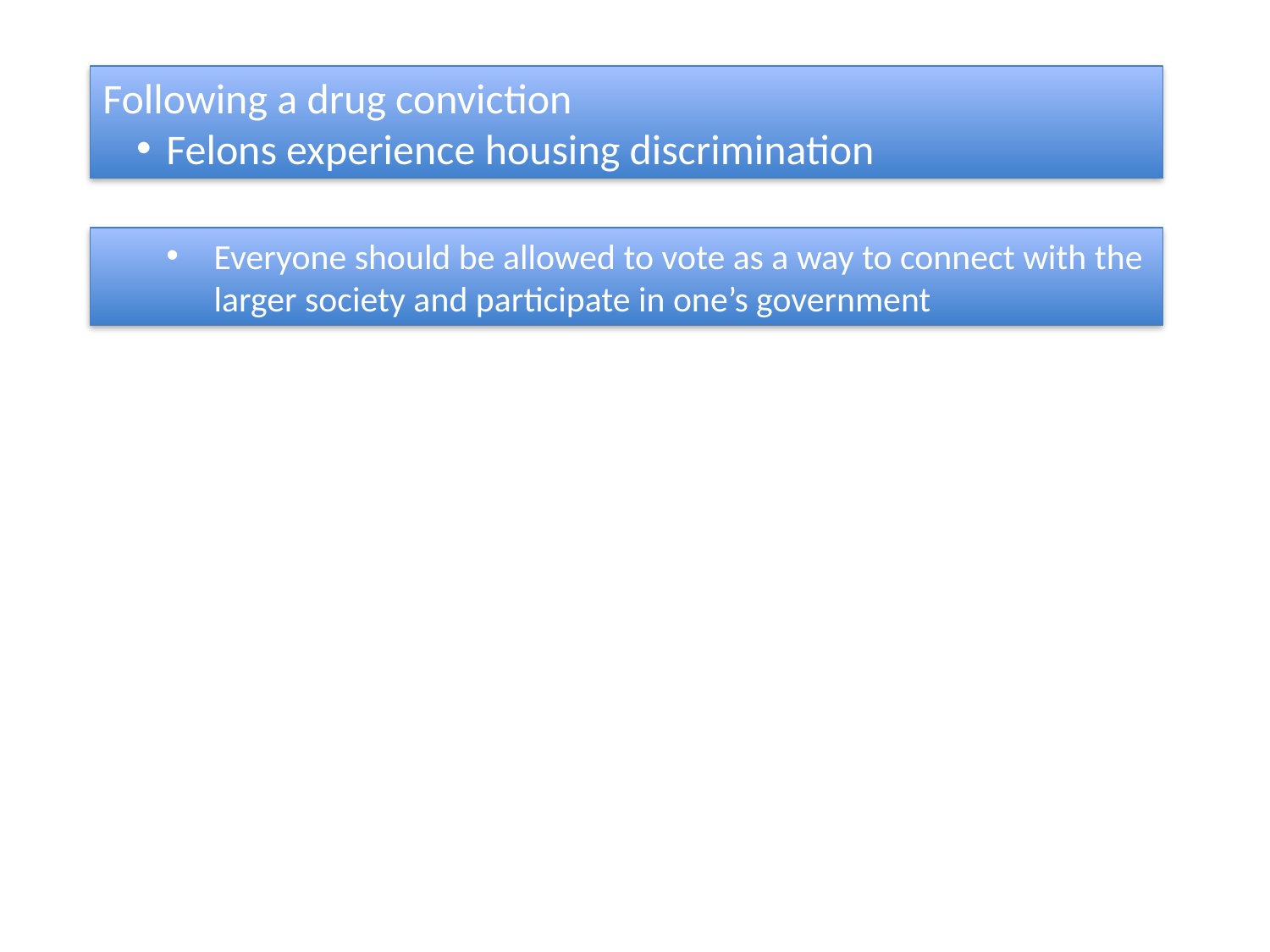

Following a drug conviction
Felons experience housing discrimination
Everyone should be allowed to vote as a way to connect with the larger society and participate in one’s government